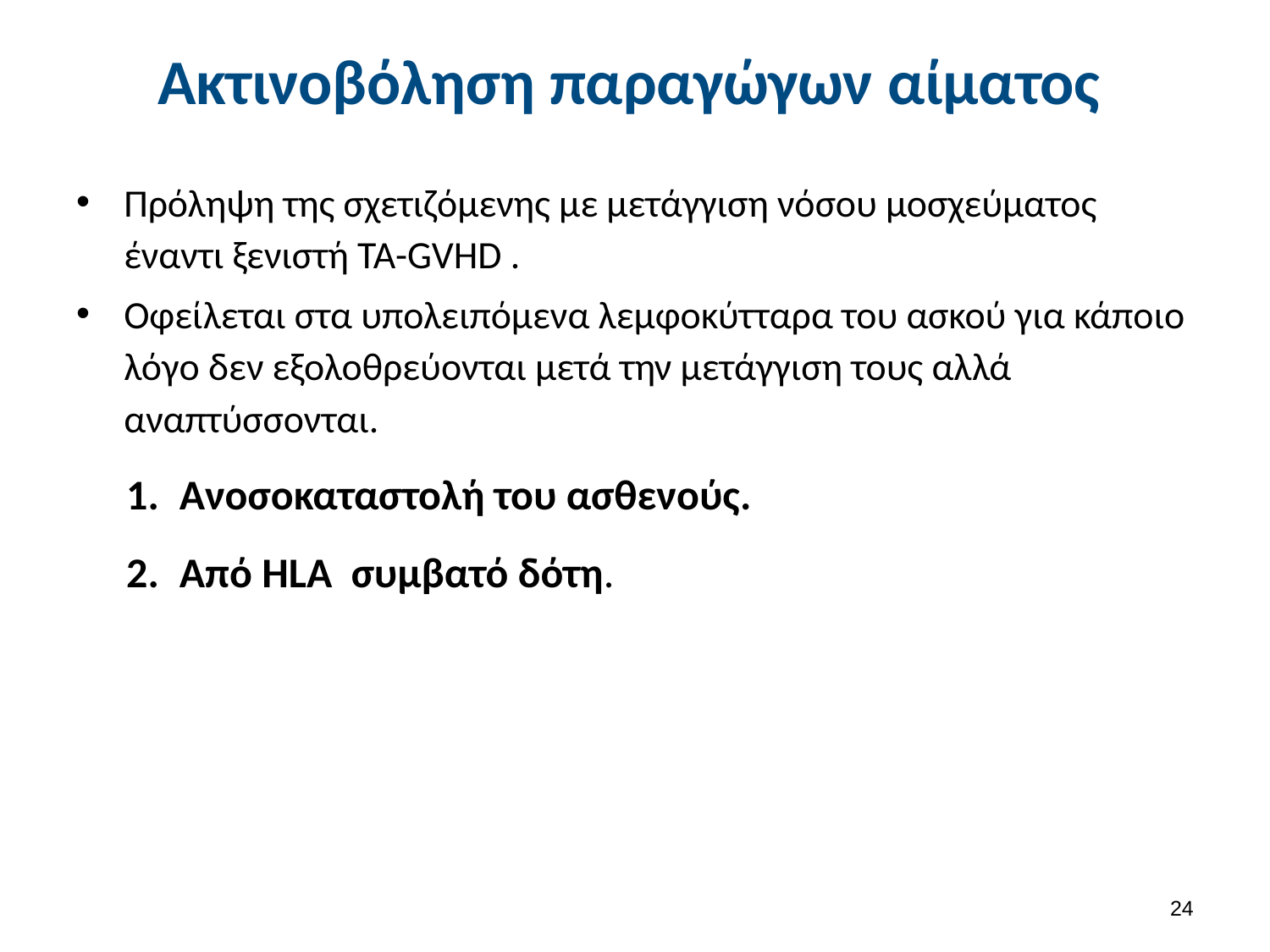

# Ακτινοβόληση παραγώγων αίματος
Πρόληψη της σχετιζόμενης με μετάγγιση νόσου μοσχεύματος έναντι ξενιστή TA-GVHD .
Οφείλεται στα υπολειπόμενα λεμφοκύτταρα του ασκού για κάποιο λόγο δεν εξολοθρεύονται μετά την μετάγγιση τους αλλά αναπτύσσονται.
Ανοσοκαταστολή του ασθενούς.
Από HLA  συμβατό δότη.

24